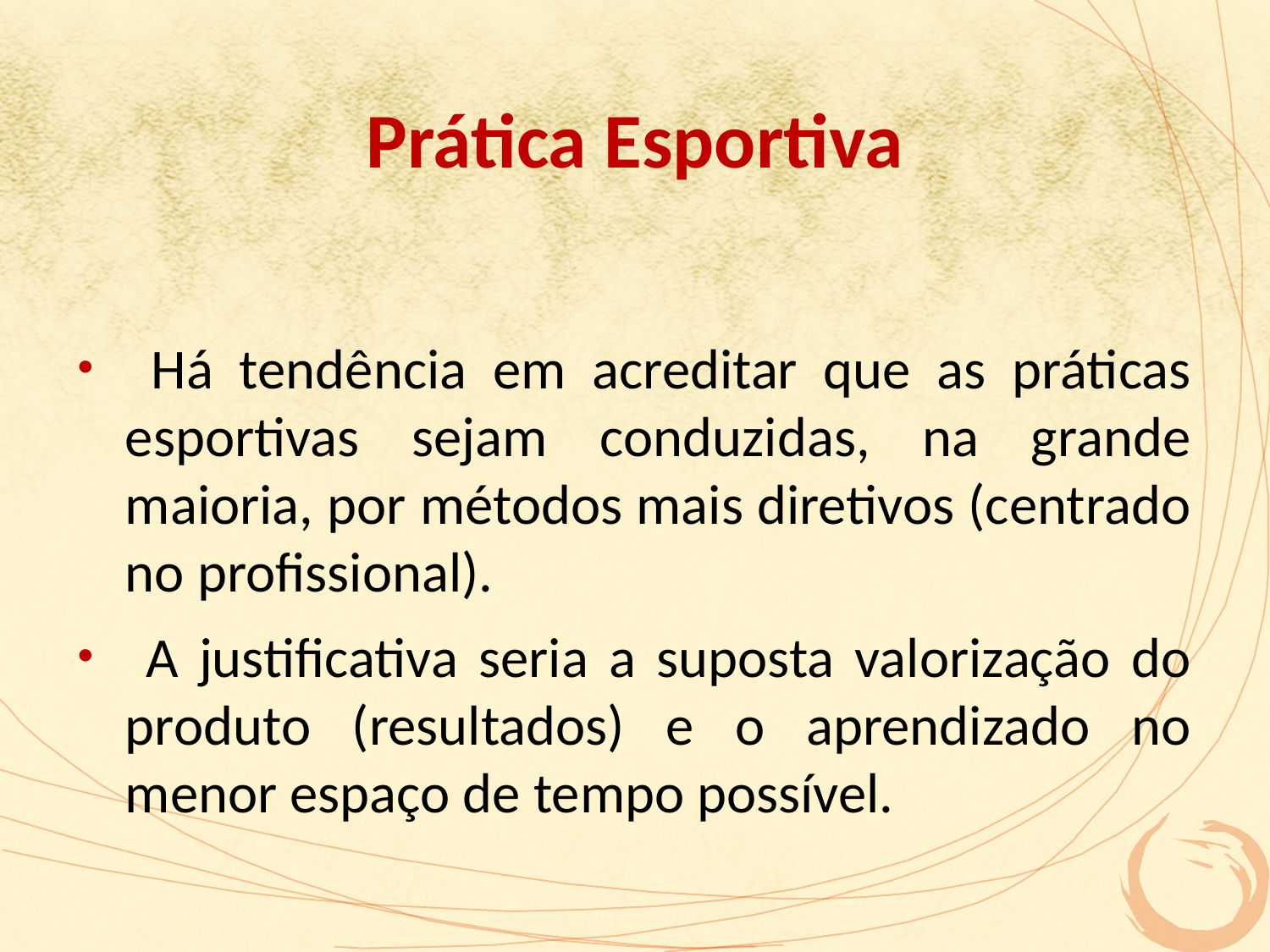

# Prática Esportiva
 Há tendência em acreditar que as práticas esportivas sejam conduzidas, na grande maioria, por métodos mais diretivos (centrado no profissional).
 A justificativa seria a suposta valorização do produto (resultados) e o aprendizado no menor espaço de tempo possível.